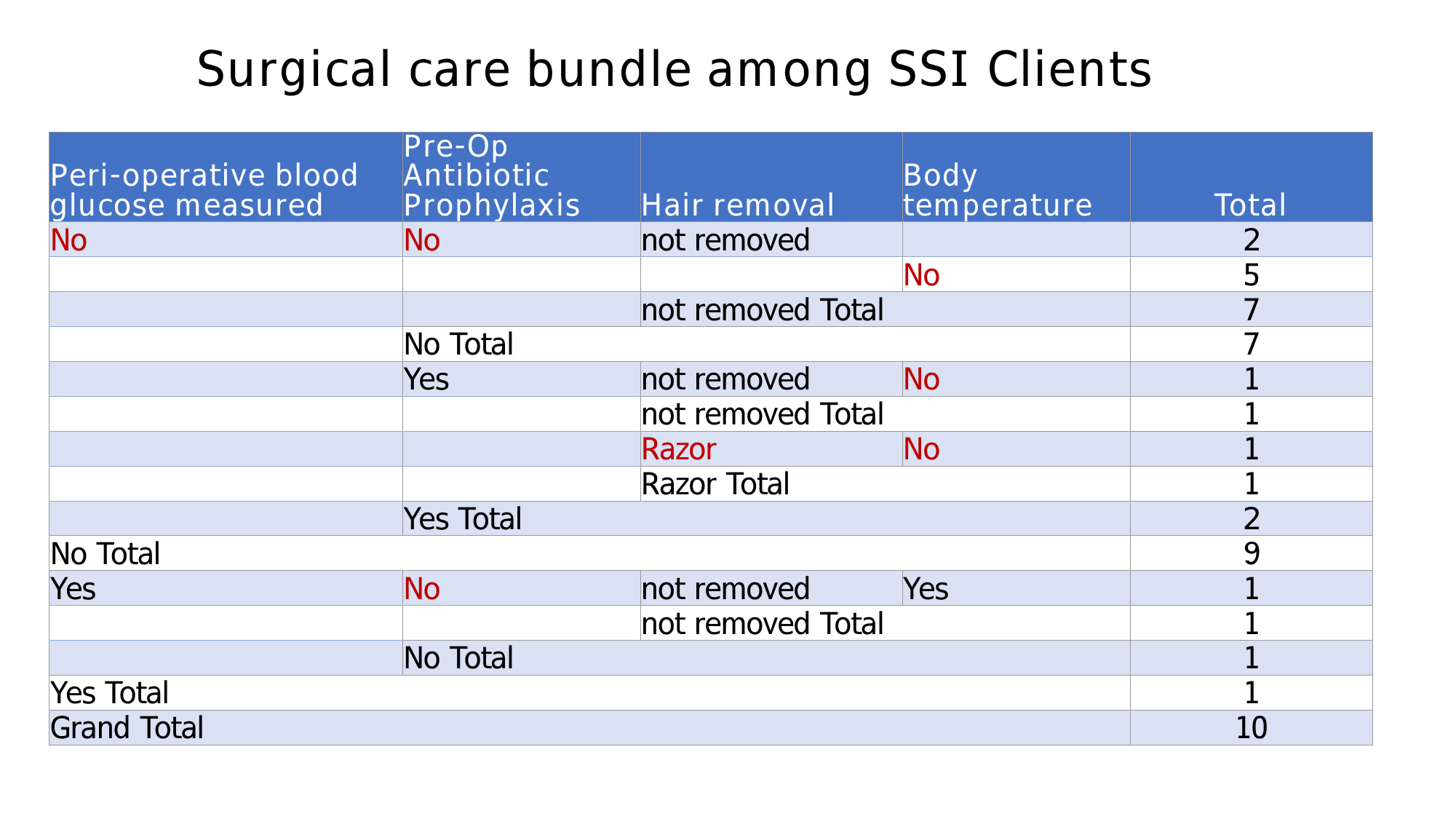

# Surgical care bundle among SSI Clients
| Peri-operative blood glucose measured | Pre-Op Antibiotic Prophylaxis | Hair removal | Body temperature | Body temperature | Total |
| --- | --- | --- | --- | --- | --- |
| No | No | not removed |  |  | 2 |
|  |  |  | No | No | 5 |
|  |  | not removed Total |  |  | 7 |
|  | No Total |  |  |  | 7 |
|  | Yes | not removed | No | No | 1 |
|  |  | not removed Total |  |  | 1 |
|  |  | Razor | No | No | 1 |
|  |  | Razor Total |  |  | 1 |
|  | Yes Total |  |  |  | 2 |
| No Total |  |  |  |  | 9 |
| Yes | No | not removed | Yes | Yes | 1 |
|  |  | not removed Total |  |  | 1 |
|  | No Total |  |  |  | 1 |
| Yes Total |  |  |  |  | 1 |
| Grand Total |  |  |  |  | 10 |